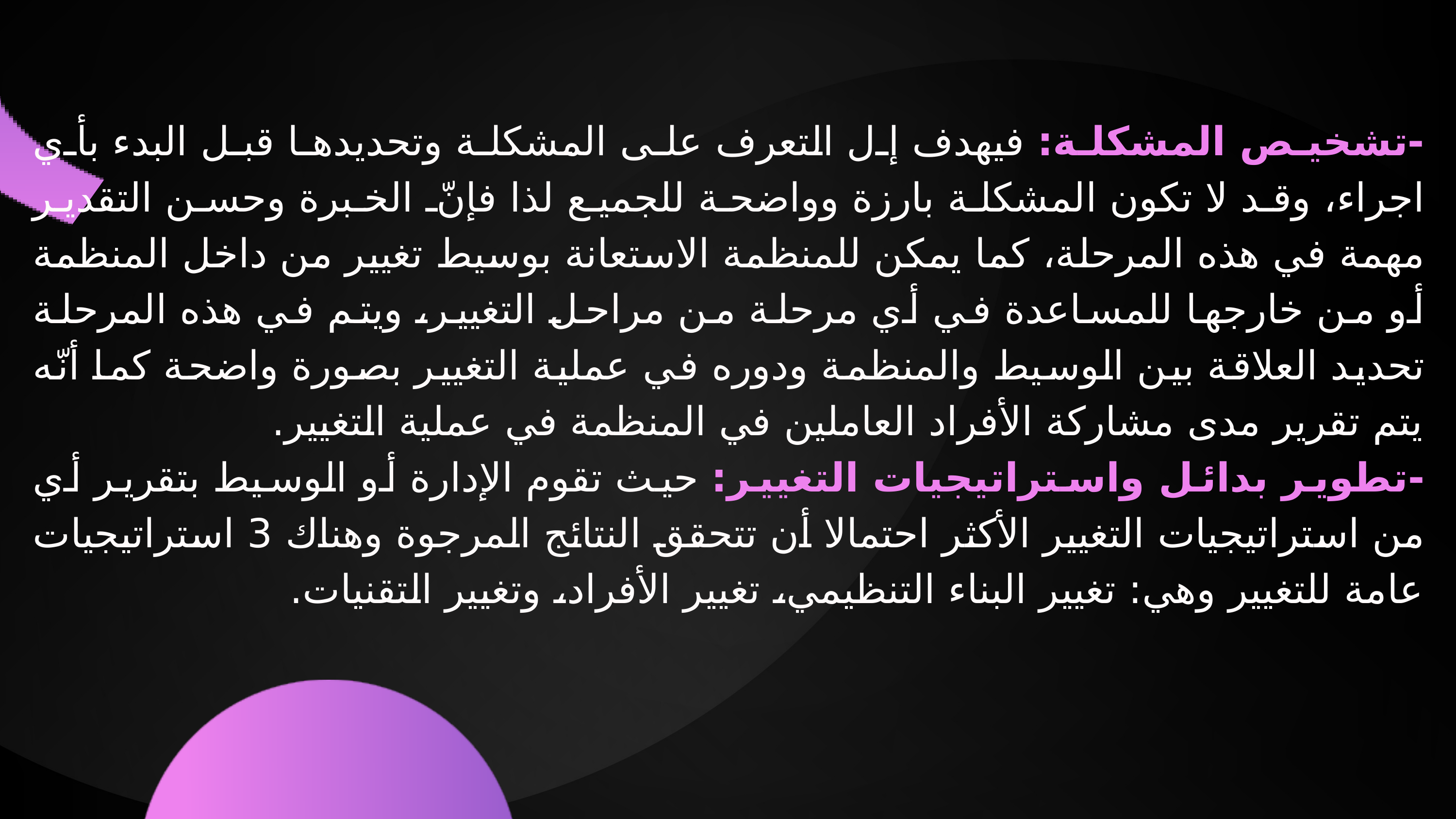

-تشخيص المشكلة: فيهدف إل التعرف على المشكلة وتحديدها قبل البدء بأي اجراء، وقد لا تكون المشكلة بارزة وواضحة للجميع لذا فإنّ الخبرة وحسن التقدير مهمة في هذه المرحلة، كما يمكن للمنظمة الاستعانة بوسيط تغيير من داخل المنظمة أو من خارجها للمساعدة في أي مرحلة من مراحل التغيير، ويتم في هذه المرحلة تحديد العلاقة بين الوسيط والمنظمة ودوره في عملية التغيير بصورة واضحة كما أنّه يتم تقرير مدى مشاركة الأفراد العاملين في المنظمة في عملية التغيير.
-تطوير بدائل واستراتيجيات التغيير: حيث تقوم الإدارة أو الوسيط بتقرير أي من استراتيجيات التغيير الأكثر احتمالا أن تتحقق النتائج المرجوة وهناك 3 استراتيجيات عامة للتغيير وهي: تغيير البناء التنظيمي، تغيير الأفراد، وتغيير التقنيات.